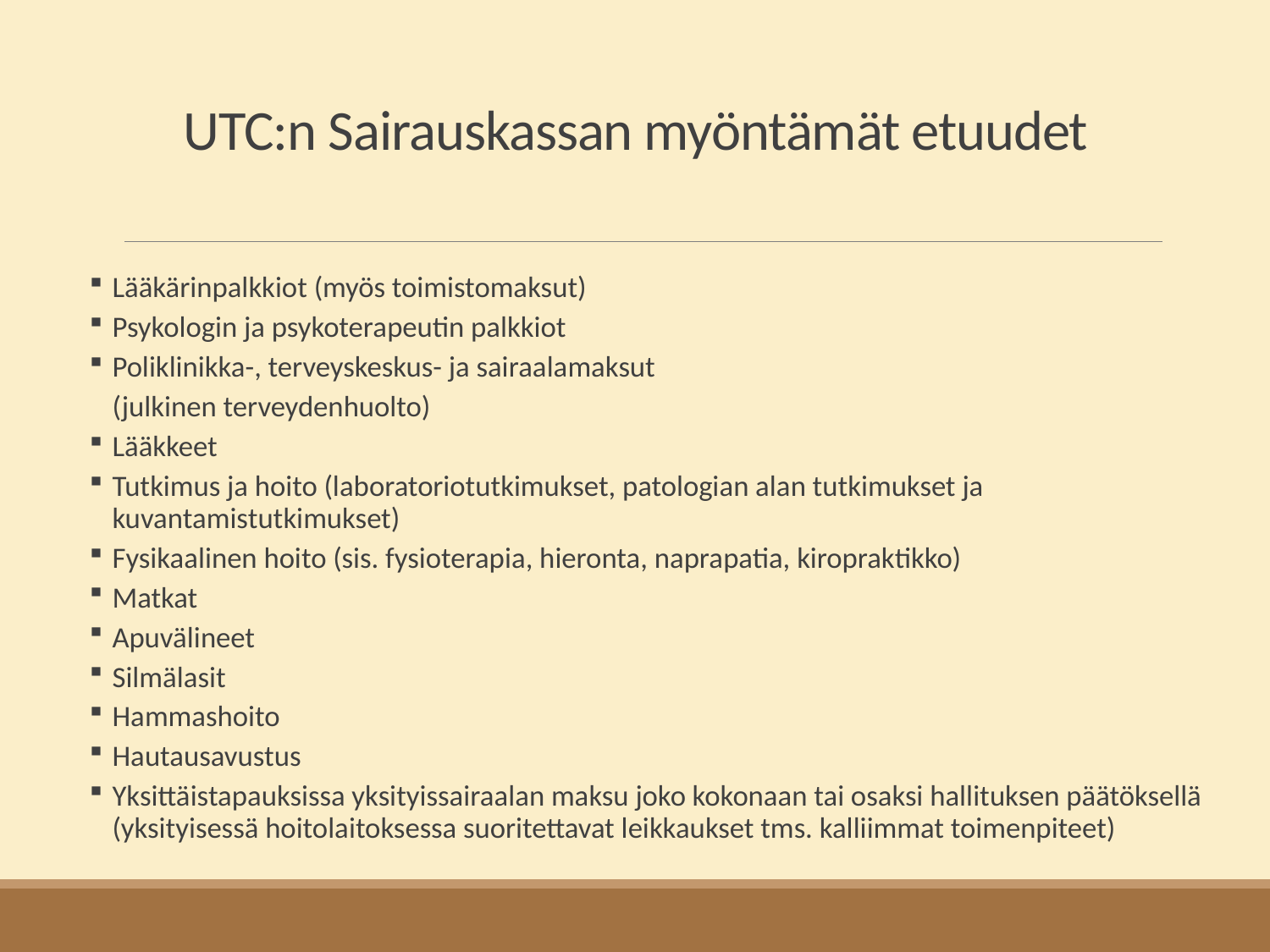

# UTC:n Sairauskassan myöntämät etuudet
Lääkärinpalkkiot (myös toimistomaksut)
Psykologin ja psykoterapeutin palkkiot
Poliklinikka-, terveyskeskus- ja sairaalamaksut
	(julkinen terveydenhuolto)
Lääkkeet
Tutkimus ja hoito (laboratoriotutkimukset, patologian alan tutkimukset ja kuvantamistutkimukset)
Fysikaalinen hoito (sis. fysioterapia, hieronta, naprapatia, kiropraktikko)
Matkat
Apuvälineet
Silmälasit
Hammashoito
Hautausavustus
Yksittäistapauksissa yksityissairaalan maksu joko kokonaan tai osaksi hallituksen päätöksellä (yksityisessä hoitolaitoksessa suoritettavat leikkaukset tms. kalliimmat toimenpiteet)